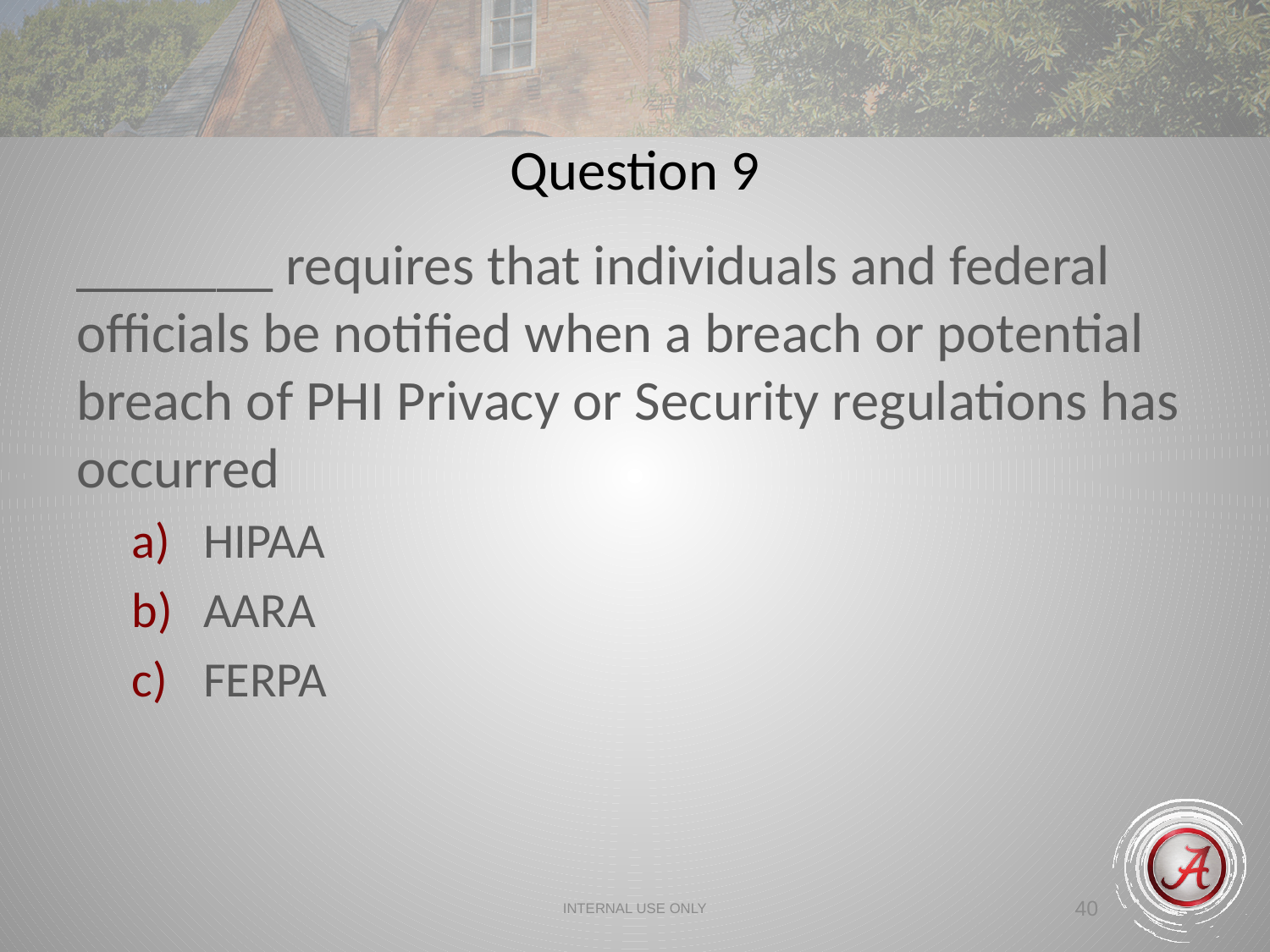

Question 9
_______ requires that individuals and federal officials be notified when a breach or potential breach of PHI Privacy or Security regulations has occurred
HIPAA
AARA
FERPA

INTERNAL USE ONLY
40